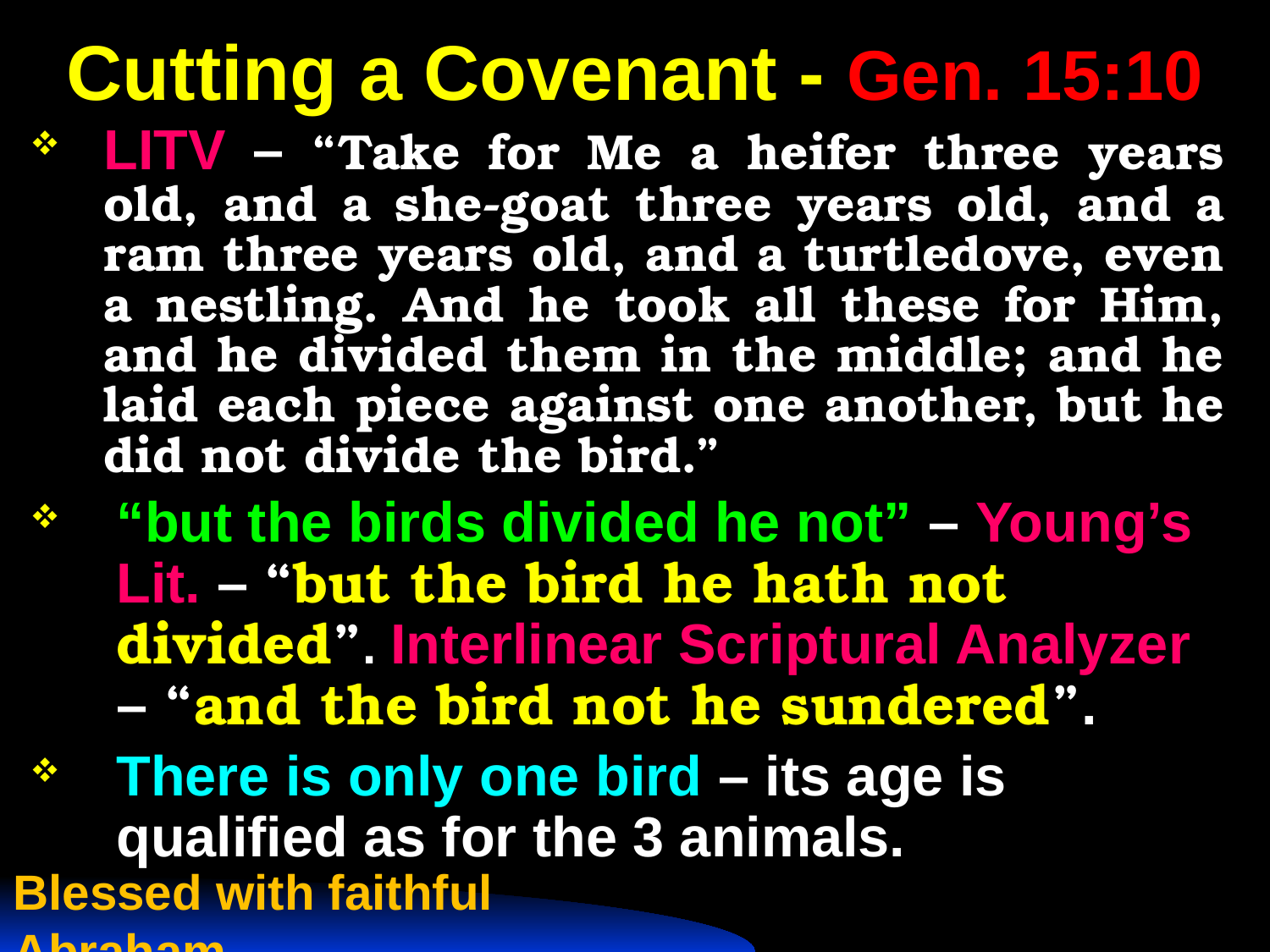

# Cutting a Covenant - Gen. 15:10
LITV – “Take for Me a heifer three years old, and a she-goat three years old, and a ram three years old, and a turtledove, even a nestling. And he took all these for Him, and he divided them in the middle; and he laid each piece against one another, but he did not divide the bird.”
“but the birds divided he not” – Young’s Lit. – “but the bird he hath not divided”. Interlinear Scriptural Analyzer – “and the bird not he sundered”.
There is only one bird – its age is qualified as for the 3 animals.
Blessed with faithful Abraham